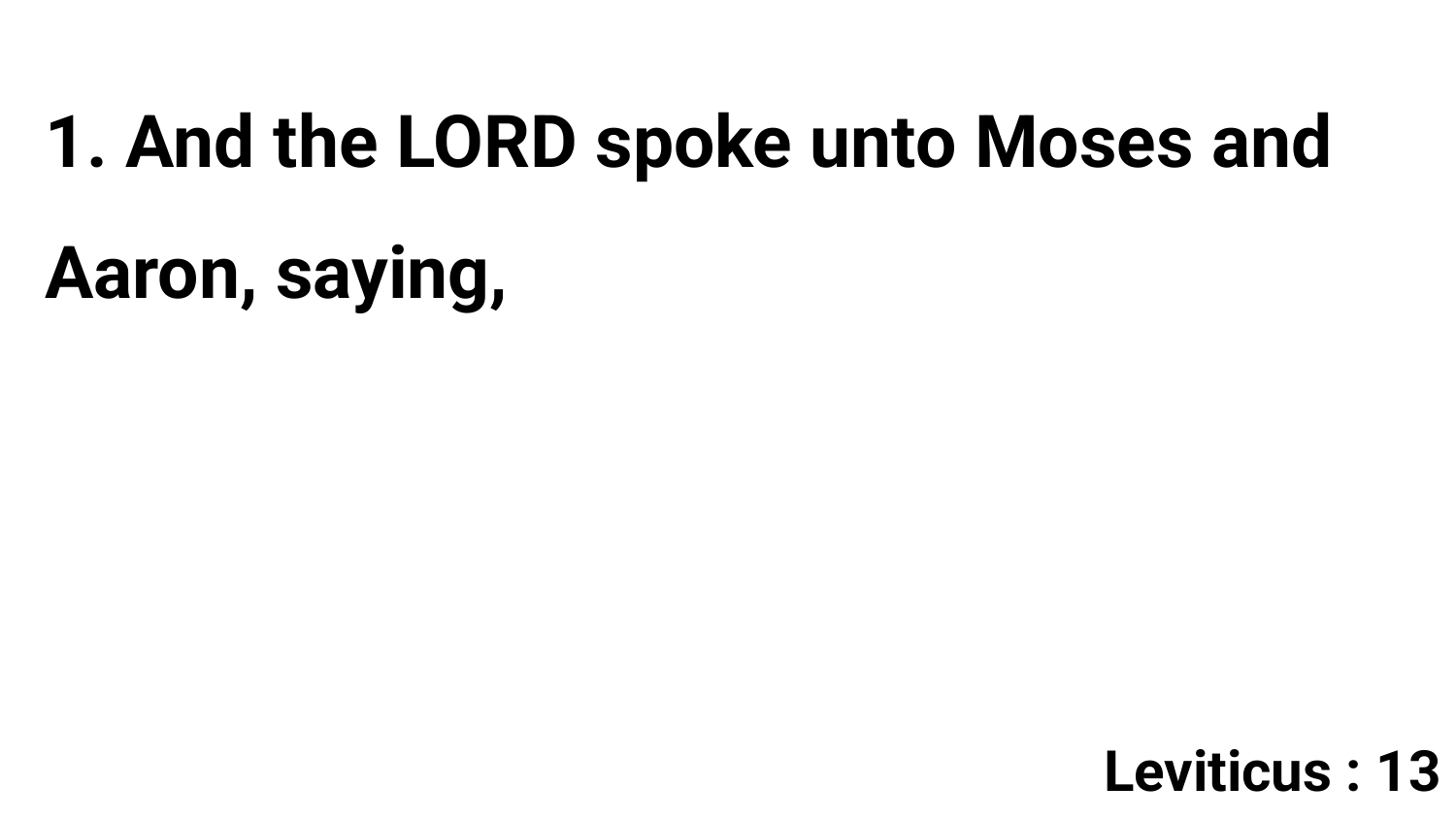

1. And the LORD spoke unto Moses and Aaron, saying,
Leviticus : 13